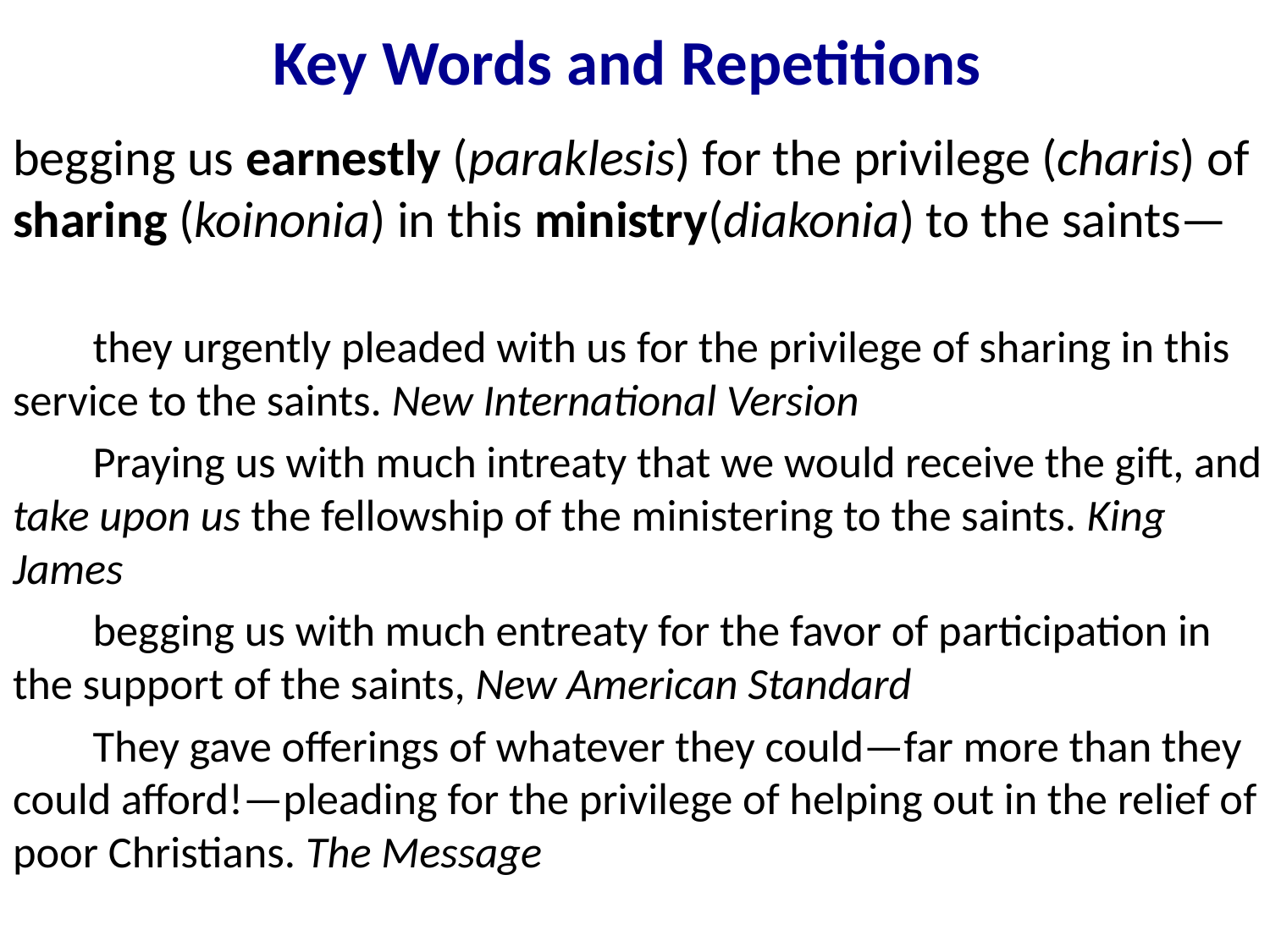

# Key Words and Repetitions
begging us earnestly (paraklesis) for the privilege (charis) of sharing (koinonia) in this ministry(diakonia) to the saints—

	they urgently pleaded with us for the privilege of sharing in this service to the saints. New International Version
	Praying us with much intreaty that we would receive the gift, and take upon us the fellowship of the ministering to the saints. King James
	begging us with much entreaty for the favor of participation in the support of the saints, New American Standard
	They gave offerings of whatever they could—far more than they could afford!—pleading for the privilege of helping out in the relief of poor Christians. The Message